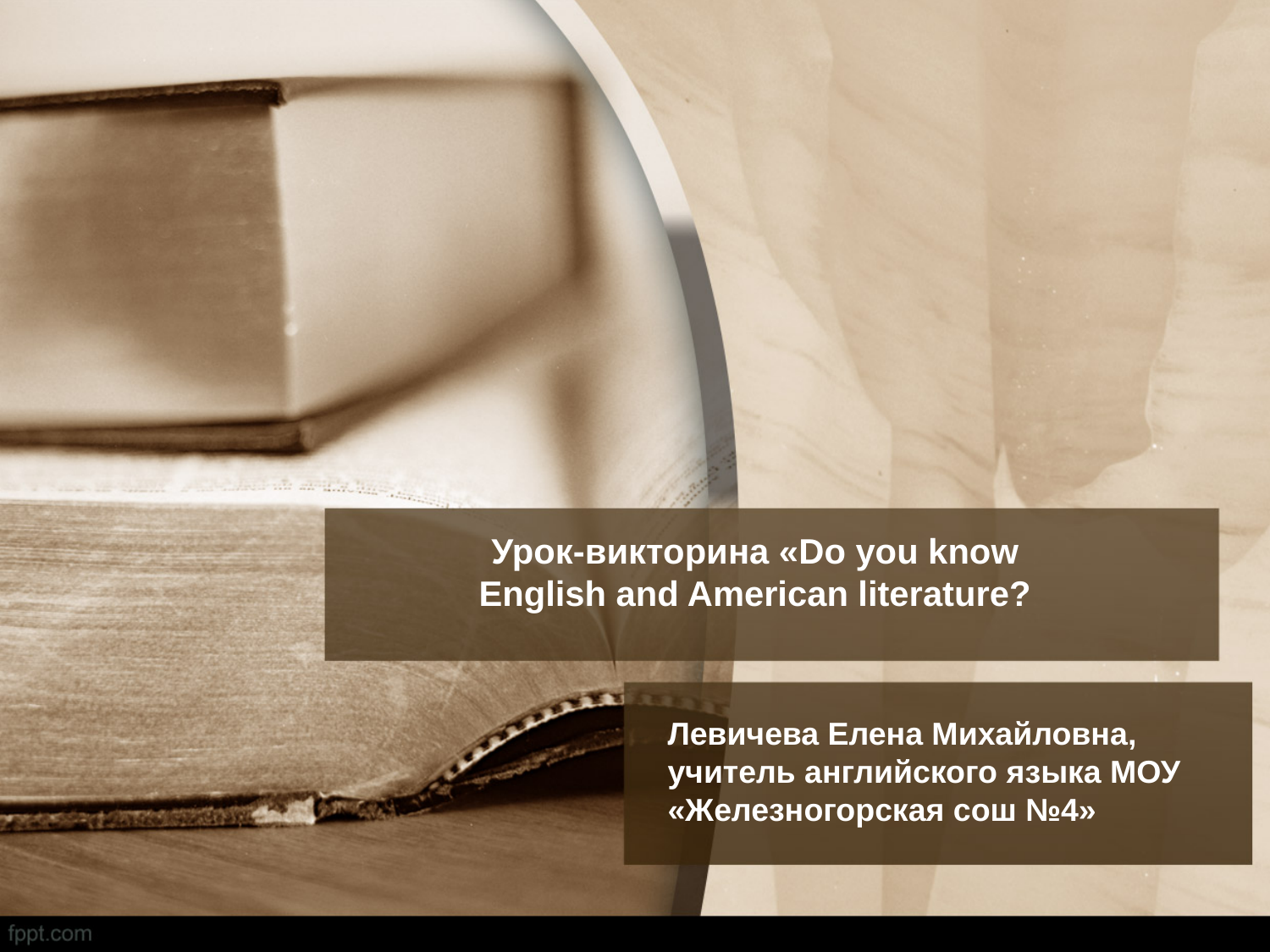

# Урок-викторина «Do you know English and American literature?
Левичева Елена Михайловна, учитель английского языка МОУ «Железногорская сош №4»